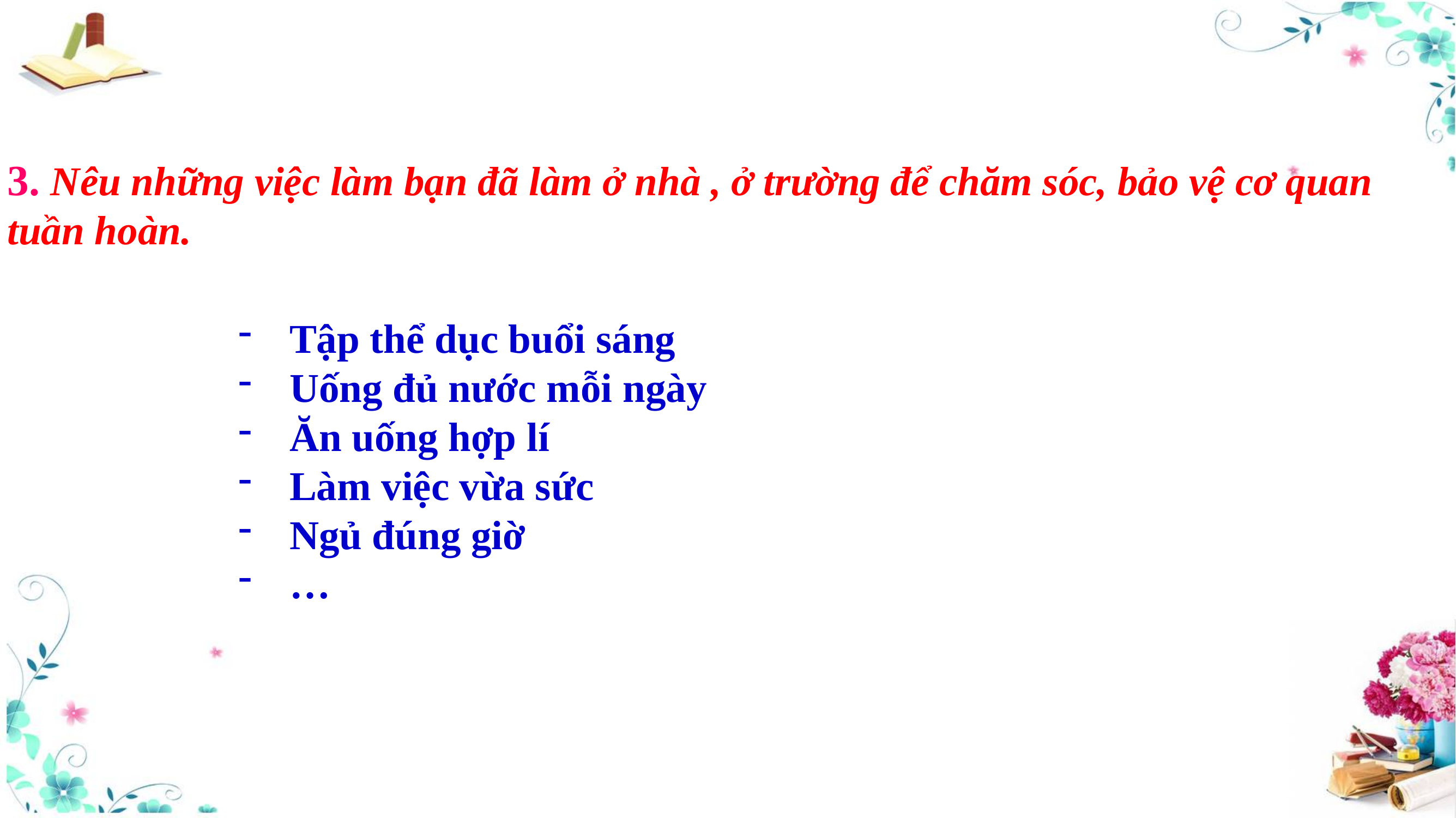

3. Nêu những việc làm bạn đã làm ở nhà , ở trường để chăm sóc, bảo vệ cơ quan tuần hoàn.
Tập thể dục buổi sáng
Uống đủ nước mỗi ngày
Ăn uống hợp lí
Làm việc vừa sức
Ngủ đúng giờ
…